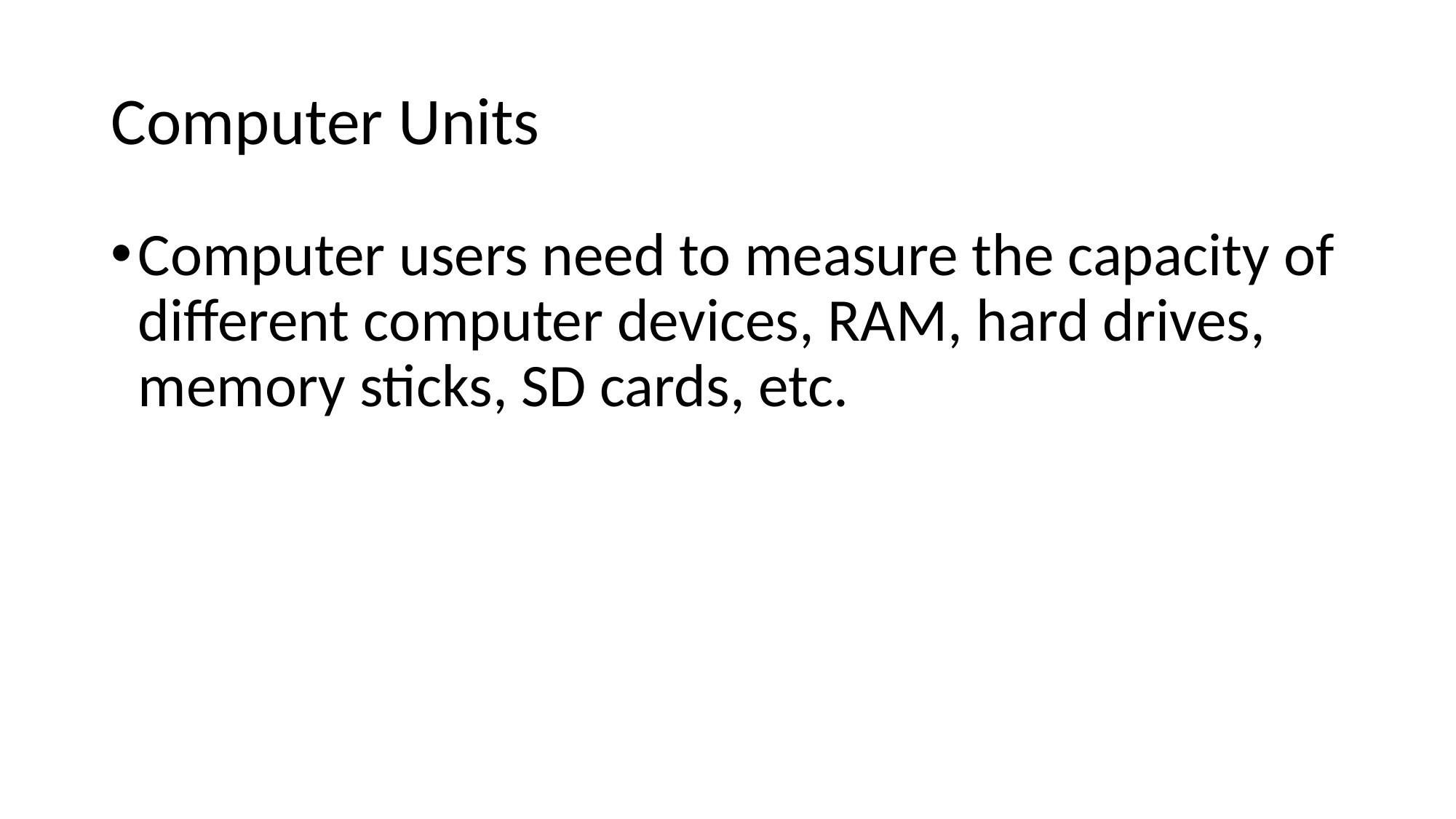

# Computer Units
Computer users need to measure the capacity of different computer devices, RAM, hard drives, memory sticks, SD cards, etc.